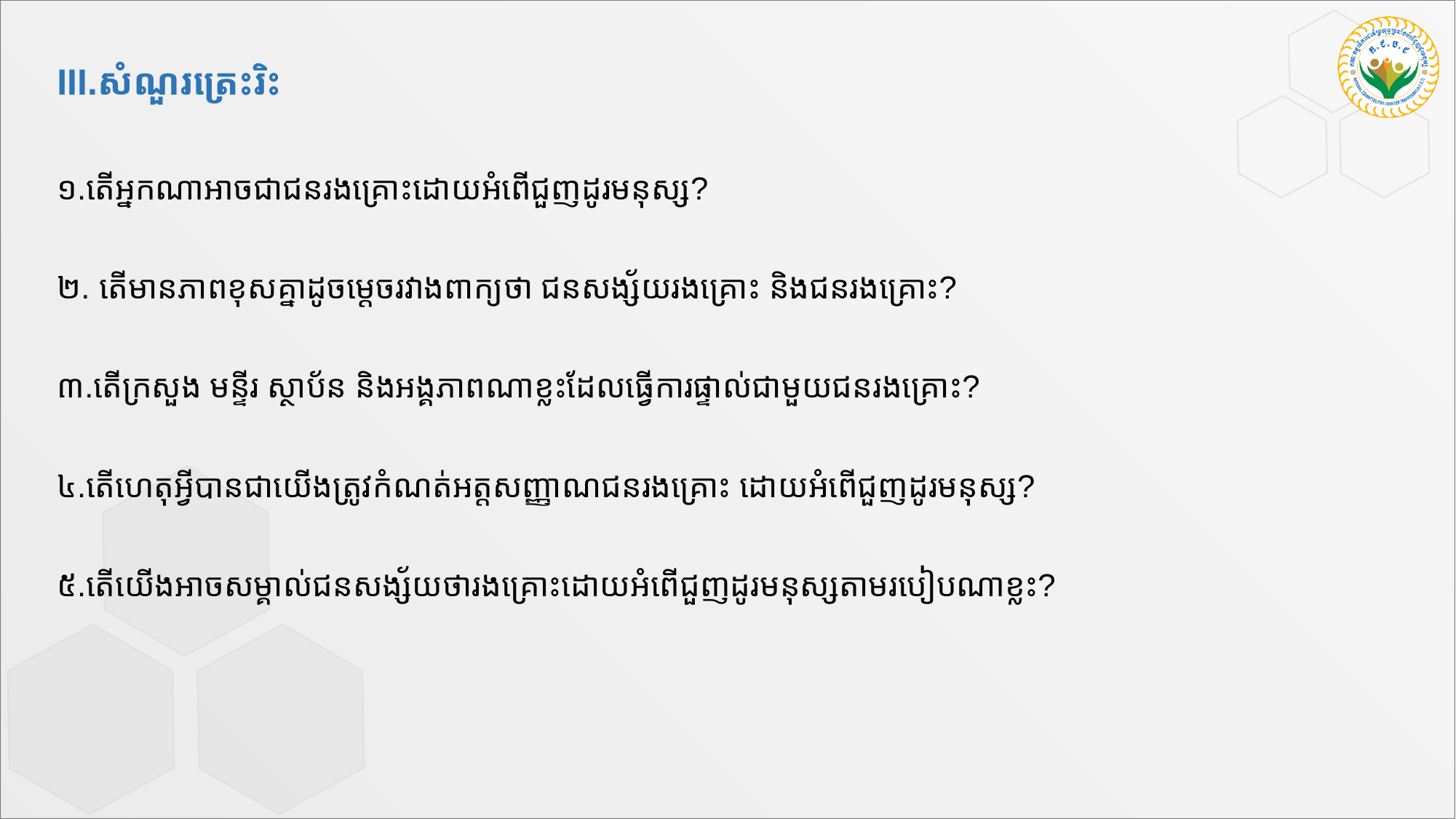

III.សំណួរត្រេះរិះ

១.តើអ្នកណាអាចជាជនរងគ្រោះដោយអំពើជួញដូរមនុស្ស?

២. តើមានភាពខុសគ្នាដូចម្តេចរវាងពាក្យថា ជនសង្ស័យរងគ្រោះ និងជនរងគ្រោះ?

៣.តើក្រសួង មន្ទីរ ស្ថាប័ន និងអង្គភាពណាខ្លះដែលធ្វើការផ្ទាល់ជាមួយជនរងគ្រោះ?

៤.តើហេតុអ្វីបានជាយើងត្រូវកំណត់អត្តសញ្ញាណជនរងគ្រោះ ដោយអំពើជួញដូរមនុស្ស?

៥.តើយើងអាចសម្គាល់ជនសង្ស័យថារងគ្រោះដោយអំពើជួញដូរមនុស្សតាមរបៀបណាខ្លះ?